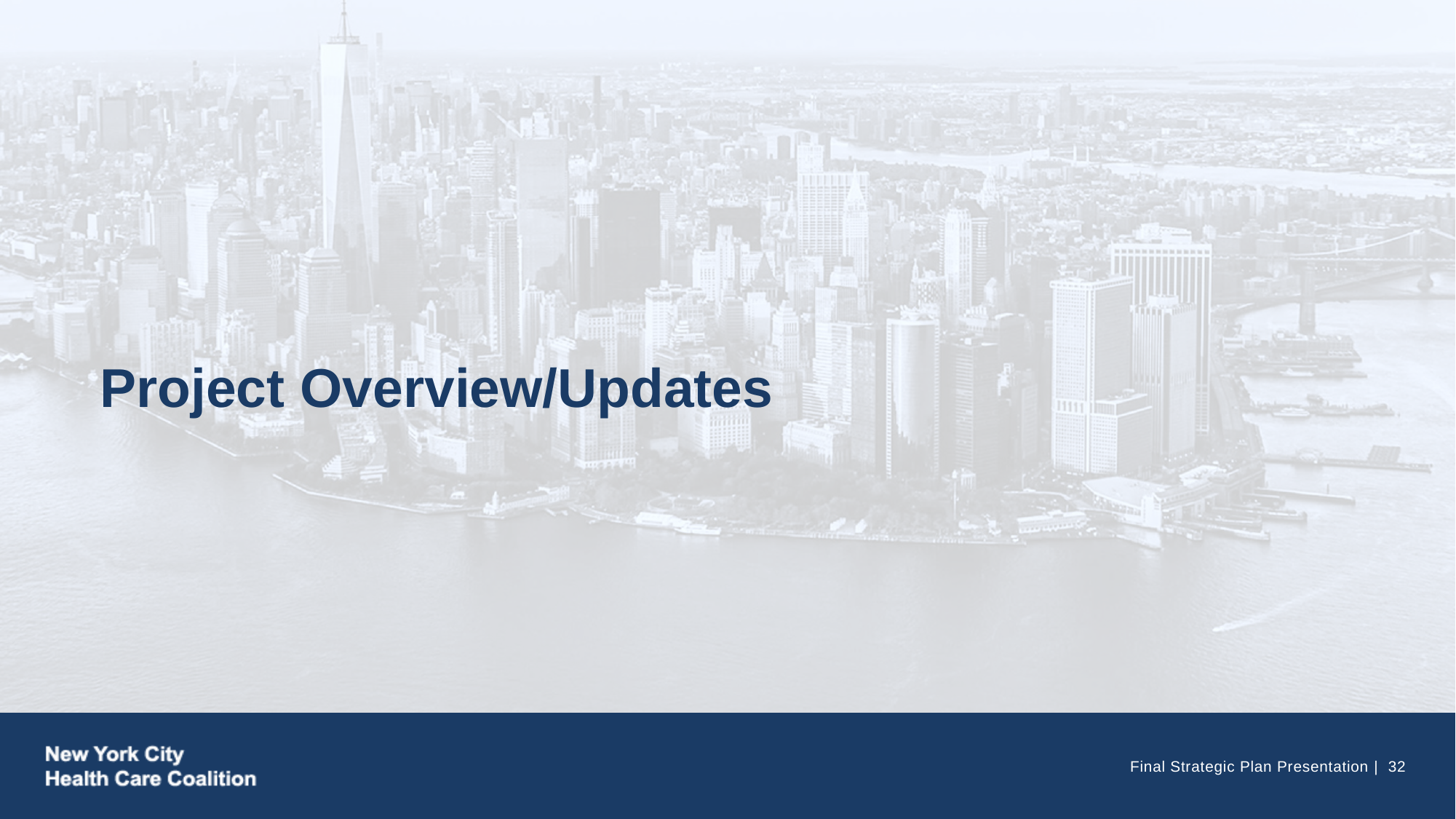

# Project Overview/Updates
Final Strategic Plan Presentation |  32